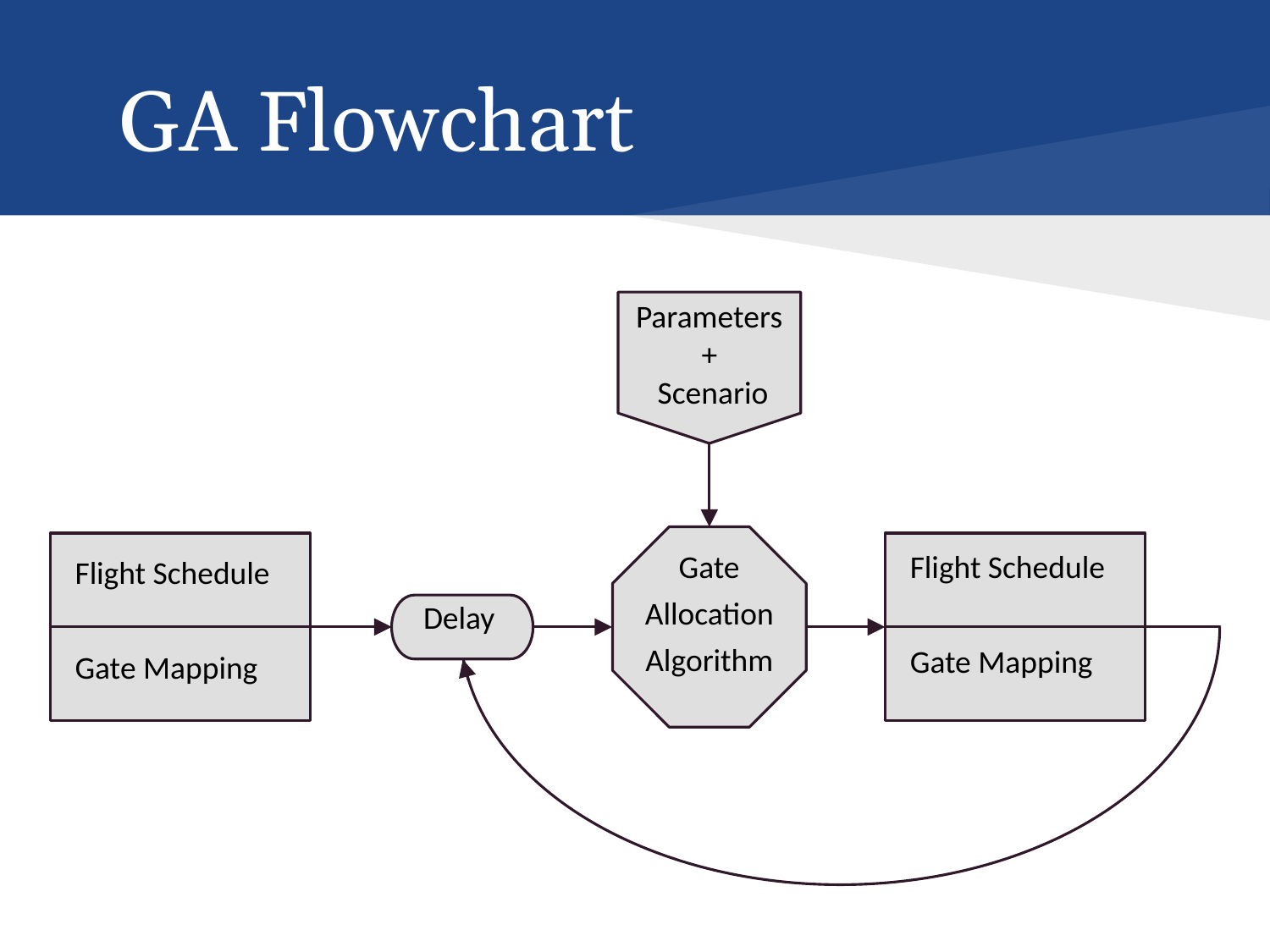

# GA Flowchart
Parameters
+
 Scenario

Gate
Allocation
Algorithm

Flight Schedule

Gate Mapping

Flight Schedule

Gate Mapping

Delay